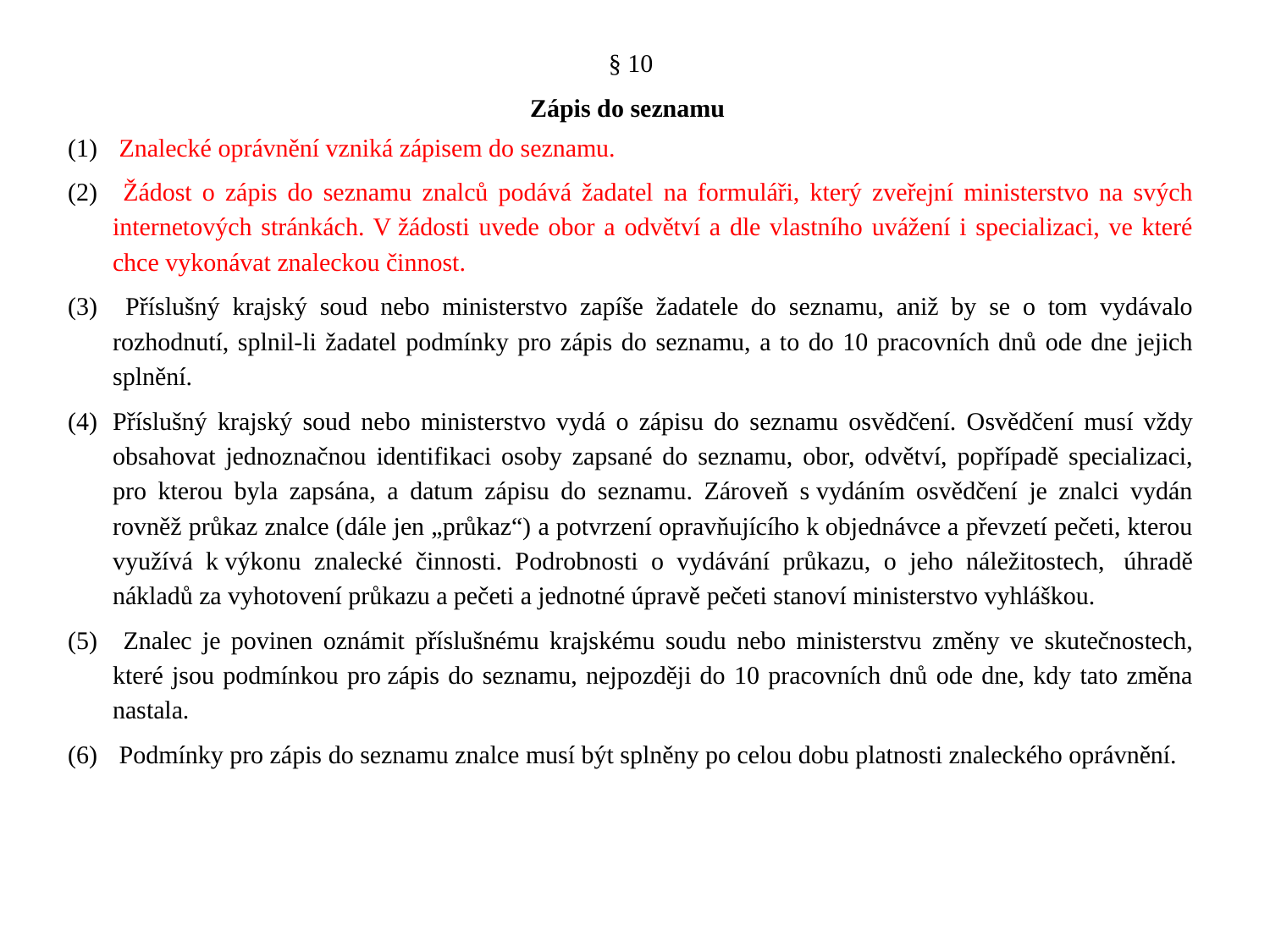

§ 10
Zápis do seznamu
 Znalecké oprávnění vzniká zápisem do seznamu.
 Žádost o zápis do seznamu znalců podává žadatel na formuláři, který zveřejní ministerstvo na svých internetových stránkách. V žádosti uvede obor a odvětví a dle vlastního uvážení i specializaci, ve které chce vykonávat znaleckou činnost.
 Příslušný krajský soud nebo ministerstvo zapíše žadatele do seznamu, aniž by se o tom vydávalo rozhodnutí, splnil-li žadatel podmínky pro zápis do seznamu, a to do 10 pracovních dnů ode dne jejich splnění.
Příslušný krajský soud nebo ministerstvo vydá o zápisu do seznamu osvědčení. Osvědčení musí vždy obsahovat jednoznačnou identifikaci osoby zapsané do seznamu, obor, odvětví, popřípadě specializaci, pro kterou byla zapsána, a datum zápisu do seznamu. Zároveň s vydáním osvědčení je znalci vydán rovněž průkaz znalce (dále jen „průkaz“) a potvrzení opravňujícího k objednávce a převzetí pečeti, kterou využívá k výkonu znalecké činnosti. Podrobnosti o vydávání průkazu, o jeho náležitostech,  úhradě nákladů za vyhotovení průkazu a pečeti a jednotné úpravě pečeti stanoví ministerstvo vyhláškou.
 Znalec je povinen oznámit příslušnému krajskému soudu nebo ministerstvu změny ve skutečnostech, které jsou podmínkou pro zápis do seznamu, nejpozději do 10 pracovních dnů ode dne, kdy tato změna nastala.
 Podmínky pro zápis do seznamu znalce musí být splněny po celou dobu platnosti znaleckého oprávnění.

#